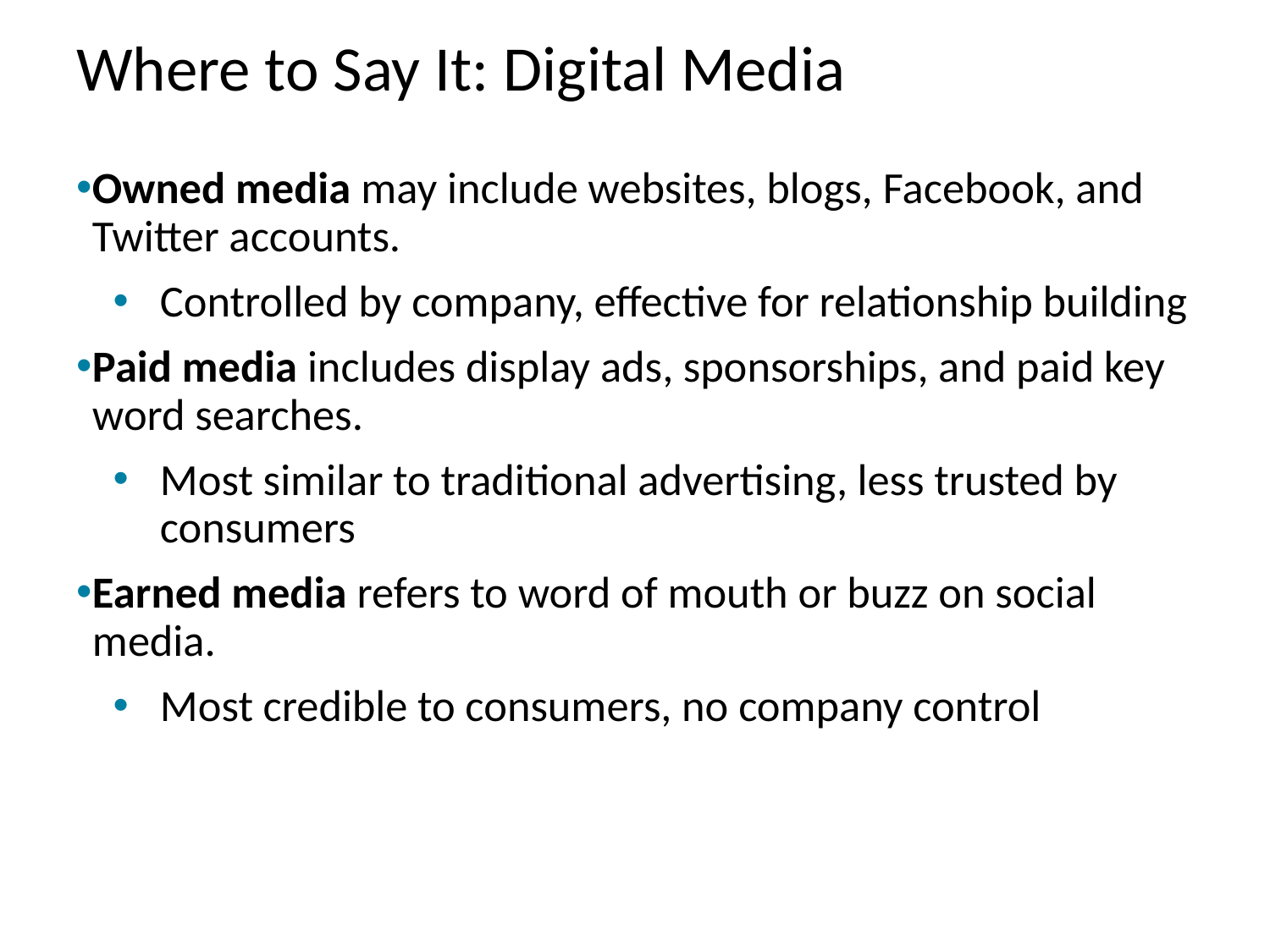

# Where to Say It: Digital Media
Owned media may include websites, blogs, Facebook, and Twitter accounts.
Controlled by company, effective for relationship building
Paid media includes display ads, sponsorships, and paid key word searches.
Most similar to traditional advertising, less trusted by consumers
Earned media refers to word of mouth or buzz on social media.
Most credible to consumers, no company control